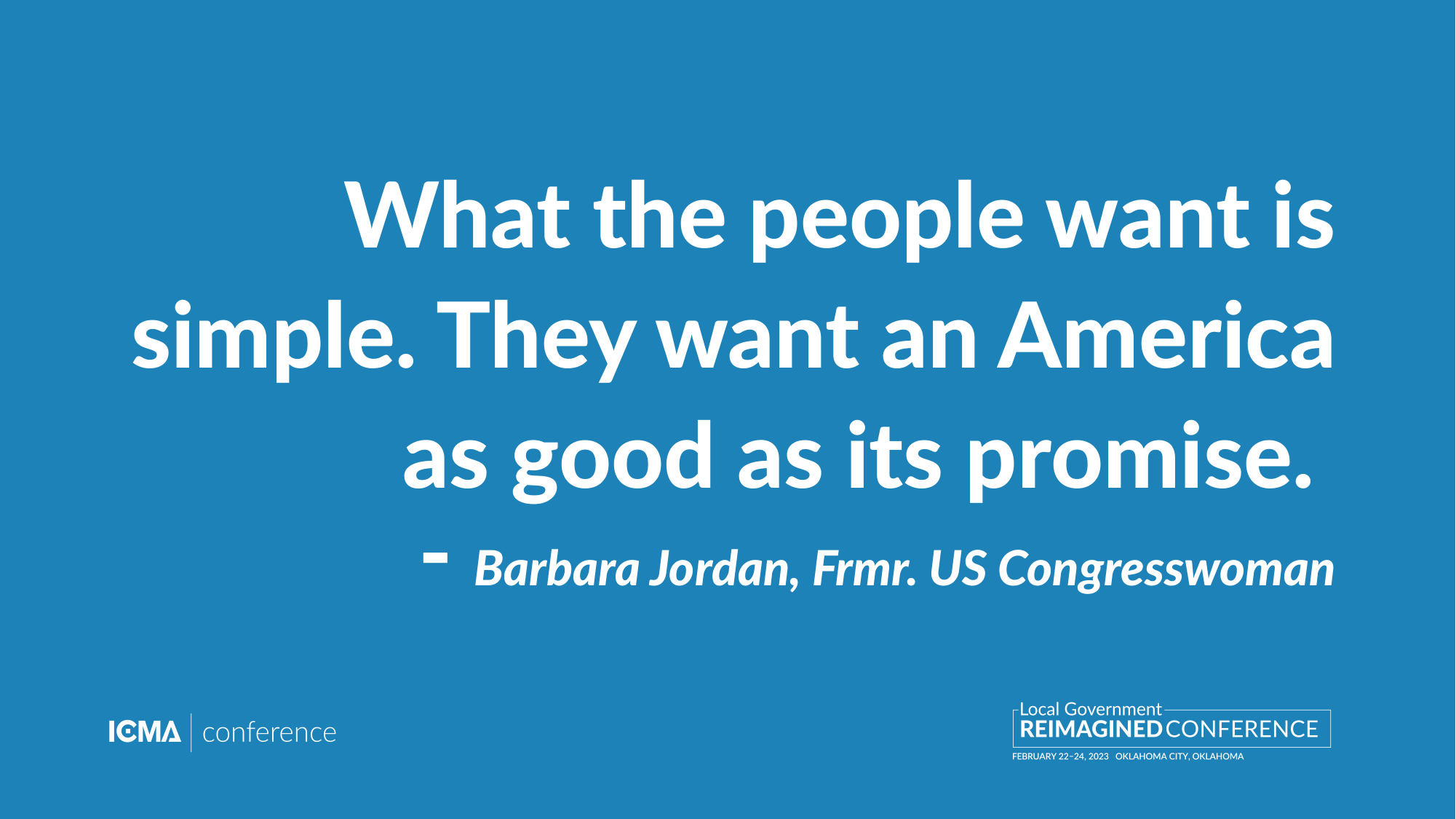

# What the people want is simple. They want an America as good as its promise.
- Barbara Jordan, Frmr. US Congresswoman